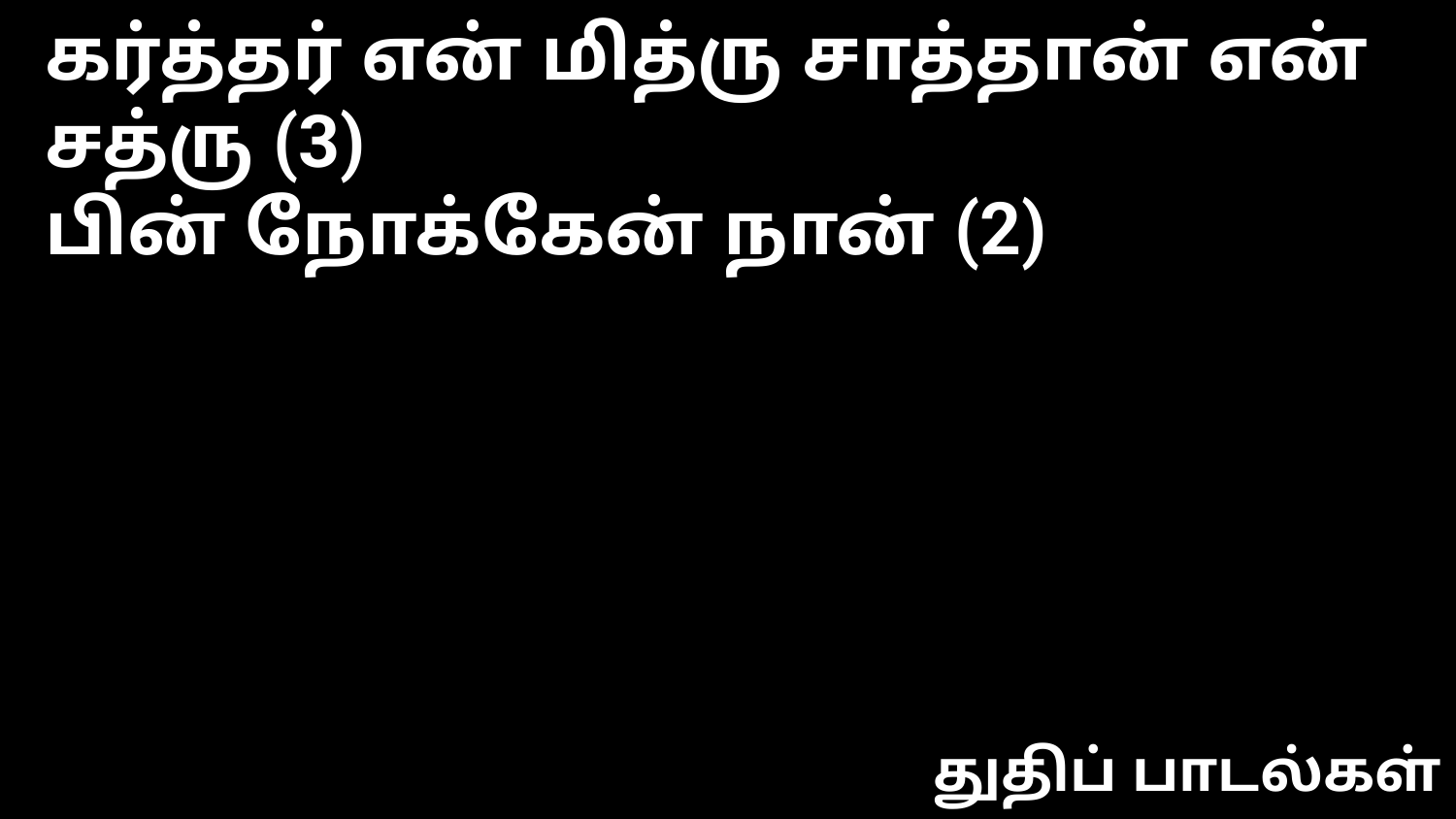

கர்த்தர் என் மித்ரு சாத்தான் என் சத்ரு (3)
பின் நோக்கேன் நான் (2)

துதிப் பாடல்கள்